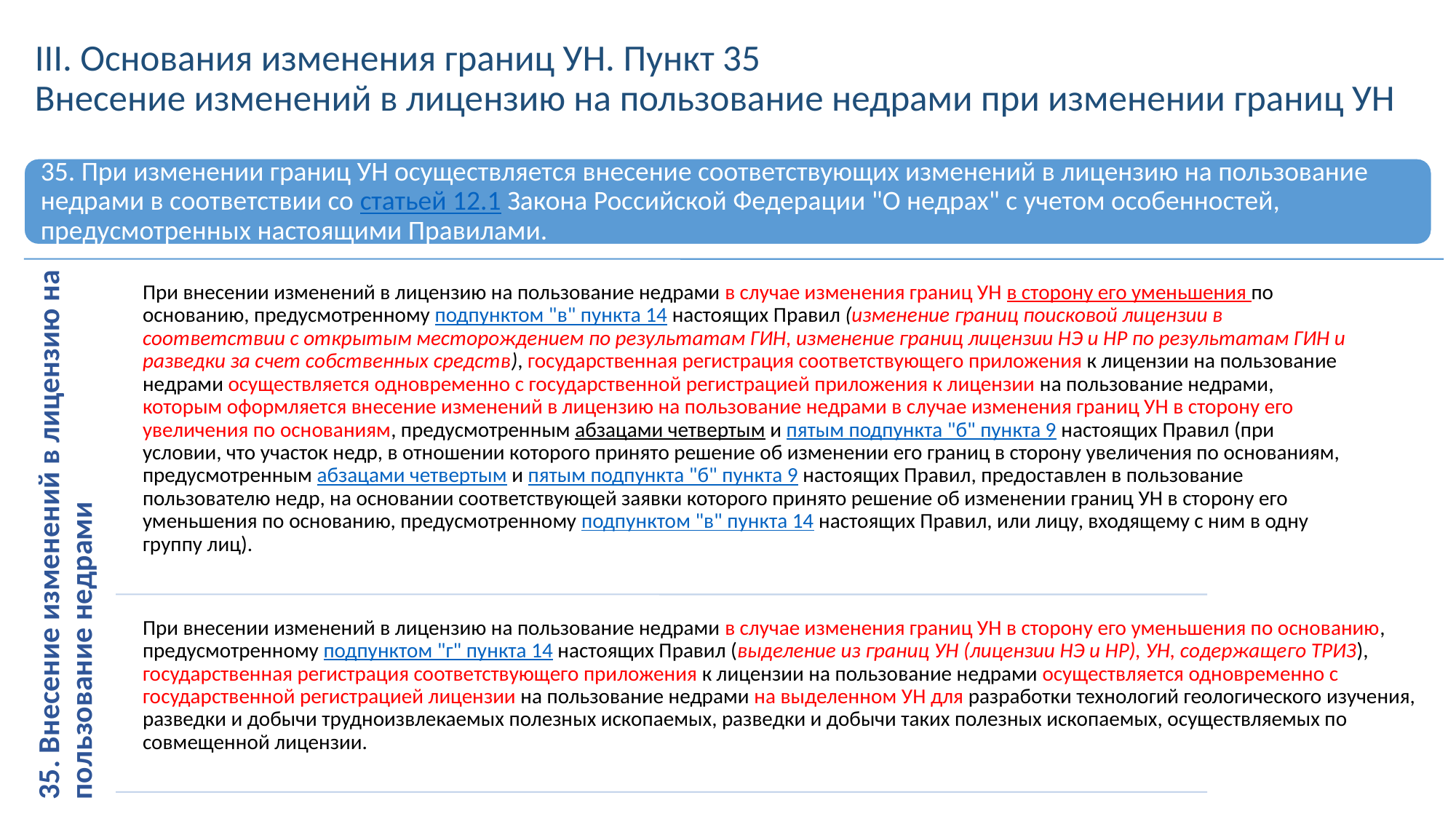

# III. Основания изменения границ УН. Пункт 35 Внесение изменений в лицензию на пользование недрами при изменении границ УН
35. При изменении границ УН осуществляется внесение соответствующих изменений в лицензию на пользование недрами в соответствии со статьей 12.1 Закона Российской Федерации "О недрах" с учетом особенностей, предусмотренных настоящими Правилами.
35. Внесение изменений в лицензию на пользование недрами
При внесении изменений в лицензию на пользование недрами в случае изменения границ УН в сторону его уменьшения по основанию, предусмотренному подпунктом "в" пункта 14 настоящих Правил (изменение границ поисковой лицензии в соответствии с открытым месторождением по результатам ГИН, изменение границ лицензии НЭ и НР по результатам ГИН и разведки за счет собственных средств), государственная регистрация соответствующего приложения к лицензии на пользование недрами осуществляется одновременно с государственной регистрацией приложения к лицензии на пользование недрами, которым оформляется внесение изменений в лицензию на пользование недрами в случае изменения границ УН в сторону его увеличения по основаниям, предусмотренным абзацами четвертым и пятым подпункта "б" пункта 9 настоящих Правил (при условии, что участок недр, в отношении которого принято решение об изменении его границ в сторону увеличения по основаниям, предусмотренным абзацами четвертым и пятым подпункта "б" пункта 9 настоящих Правил, предоставлен в пользование пользователю недр, на основании соответствующей заявки которого принято решение об изменении границ УН в сторону его уменьшения по основанию, предусмотренному подпунктом "в" пункта 14 настоящих Правил, или лицу, входящему с ним в одну группу лиц).
При внесении изменений в лицензию на пользование недрами в случае изменения границ УН в сторону его уменьшения по основанию, предусмотренному подпунктом "г" пункта 14 настоящих Правил (выделение из границ УН (лицензии НЭ и НР), УН, содержащего ТРИЗ), государственная регистрация соответствующего приложения к лицензии на пользование недрами осуществляется одновременно с государственной регистрацией лицензии на пользование недрами на выделенном УН для разработки технологий геологического изучения, разведки и добычи трудноизвлекаемых полезных ископаемых, разведки и добычи таких полезных ископаемых, осуществляемых по совмещенной лицензии.